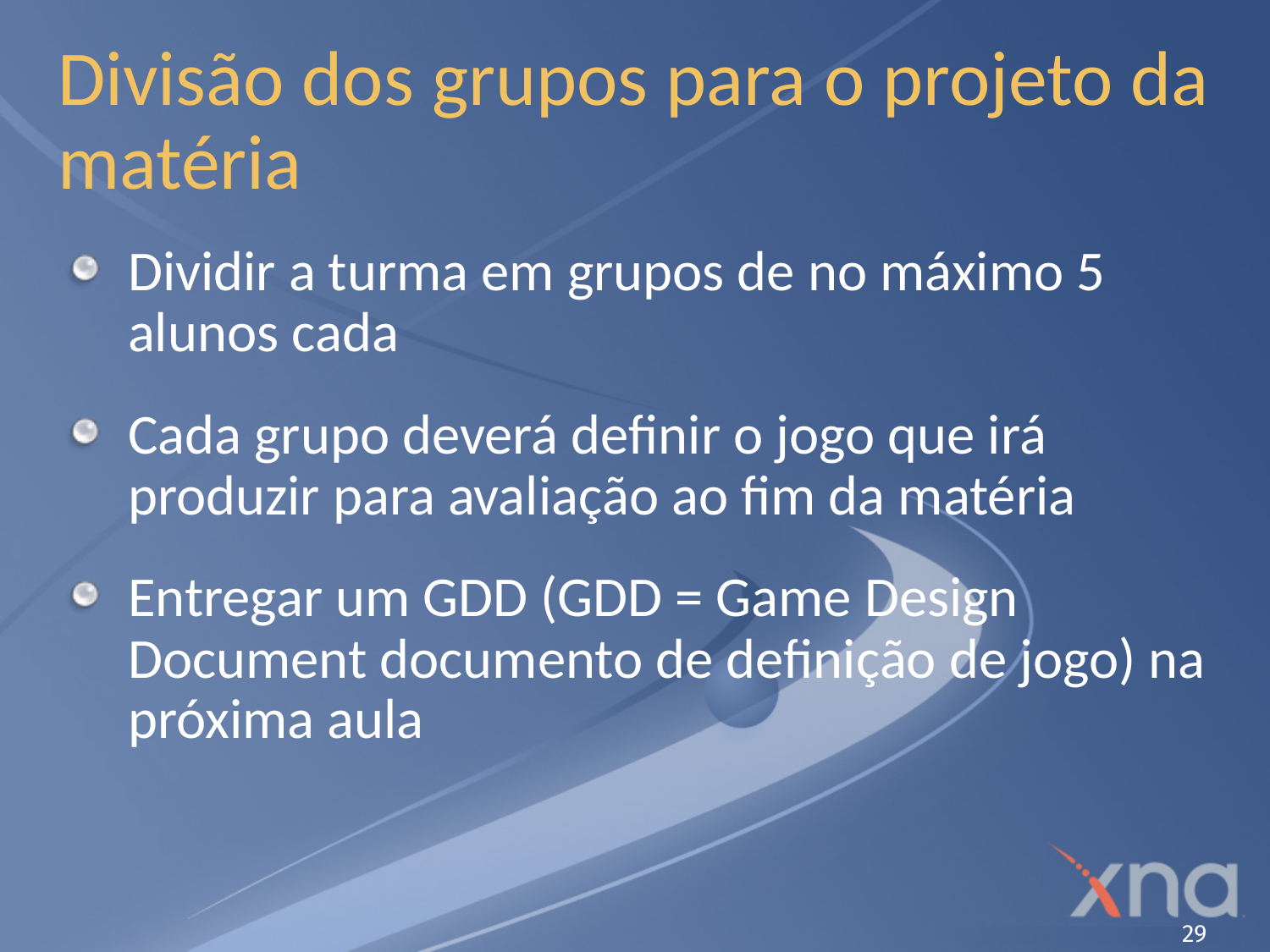

# Divisão dos grupos para o projeto da matéria
Dividir a turma em grupos de no máximo 5 alunos cada

Cada grupo deverá definir o jogo que irá produzir para avaliação ao fim da matéria

Entregar um GDD (GDD = Game Design Document documento de definição de jogo) na próxima aula